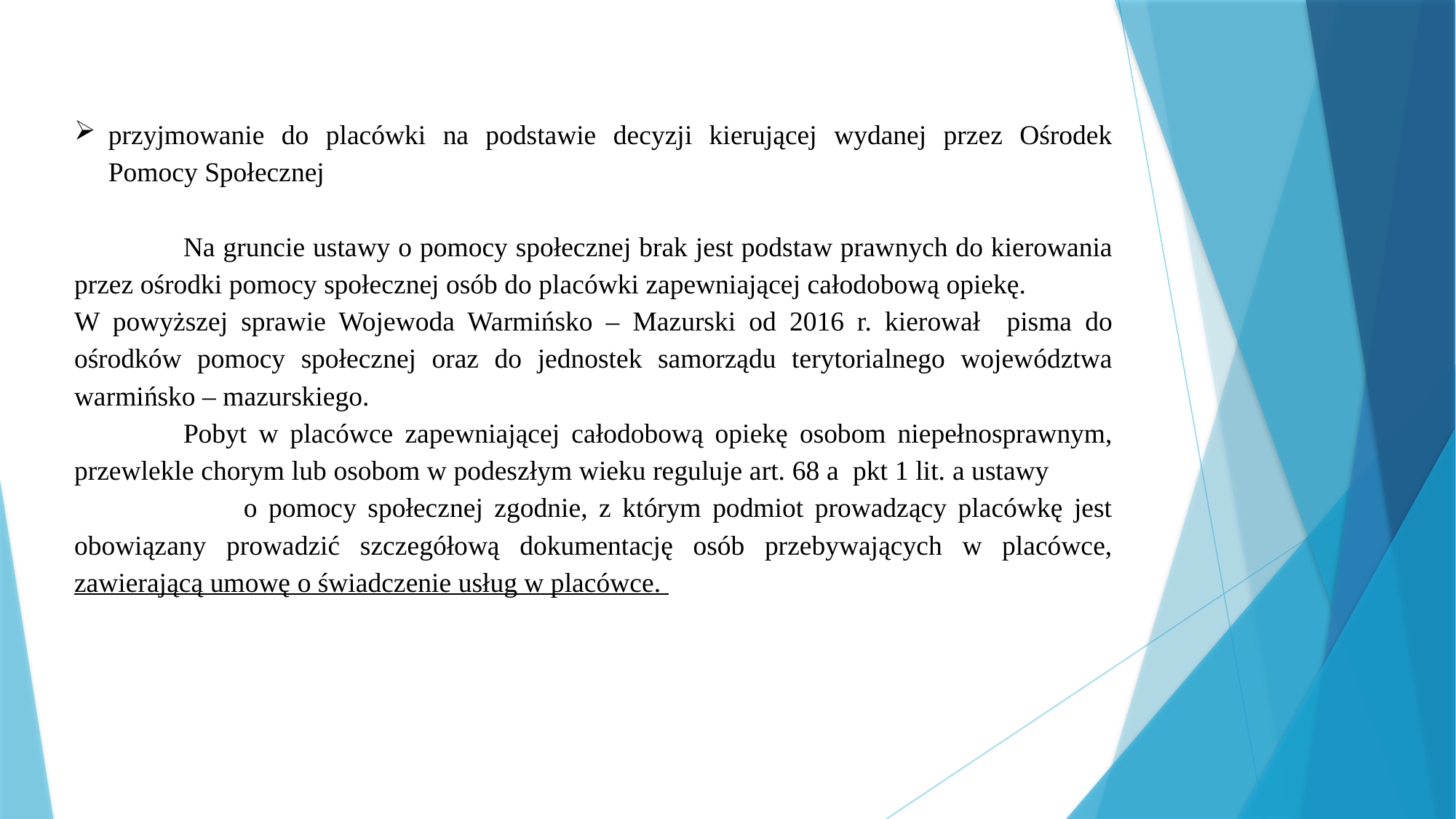

przyjmowanie do placówki na podstawie decyzji kierującej wydanej przez Ośrodek Pomocy Społecznej

	Na gruncie ustawy o pomocy społecznej brak jest podstaw prawnych do kierowania przez ośrodki pomocy społecznej osób do placówki zapewniającej całodobową opiekę.
W powyższej sprawie Wojewoda Warmińsko – Mazurski od 2016 r. kierował  pisma do ośrodków pomocy społecznej oraz do jednostek samorządu terytorialnego województwa warmińsko – mazurskiego.
	Pobyt w placówce zapewniającej całodobową opiekę osobom niepełnosprawnym, przewlekle chorym lub osobom w podeszłym wieku reguluje art. 68 a  pkt 1 lit. a ustawy                         o pomocy społecznej zgodnie, z którym podmiot prowadzący placówkę jest obowiązany prowadzić szczegółową dokumentację osób przebywających w placówce, zawierającą umowę o świadczenie usług w placówce.